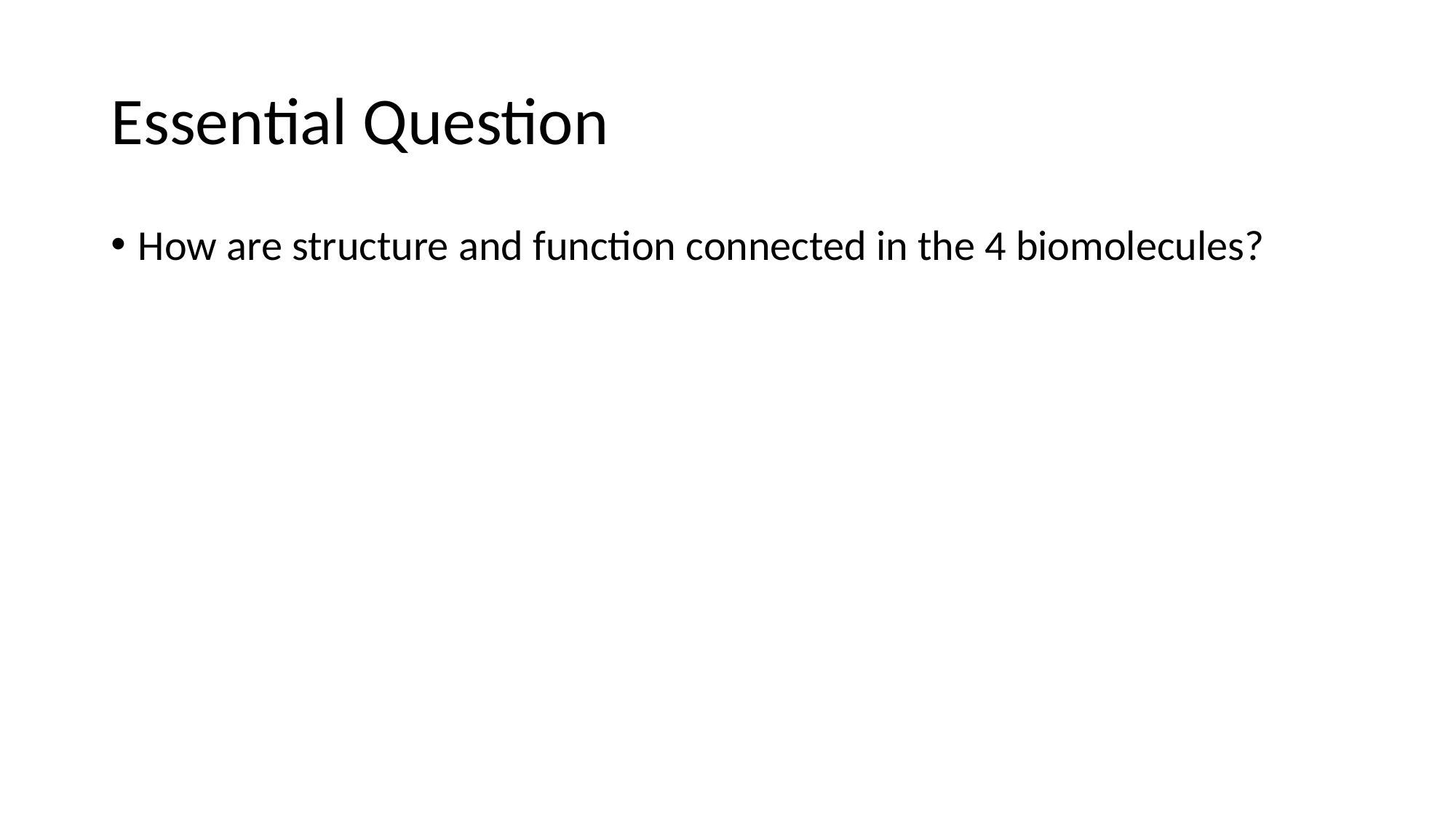

# Essential Question
How are structure and function connected in the 4 biomolecules?